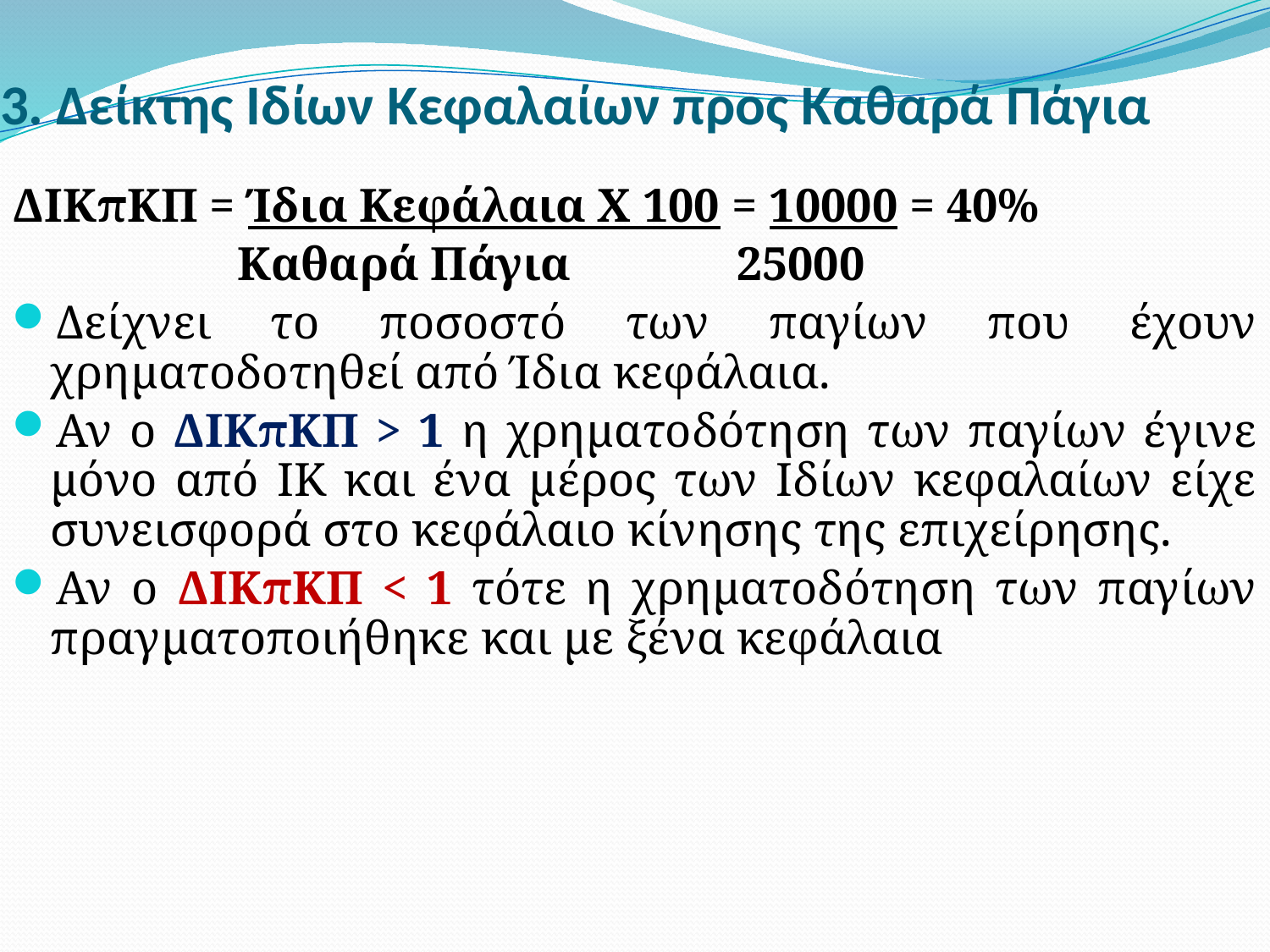

# 3. Δείκτης Ιδίων Κεφαλαίων προς Καθαρά Πάγια
ΔΙΚπΚΠ = Ίδια Κεφάλαια Χ 100 = 10000 = 40%
                   Καθαρά Πάγια              25000
Δείχνει το ποσοστό των παγίων που έχουν χρηματοδοτηθεί από Ίδια κεφάλαια.
Αν ο ΔΙΚπΚΠ > 1 η χρηματοδότηση των παγίων έγινε μόνο από ΙΚ και ένα μέρος των Ιδίων κεφαλαίων είχε συνεισφορά στο κεφάλαιο κίνησης της επιχείρησης.
Αν ο ΔΙΚπΚΠ < 1 τότε η χρηματοδότηση των παγίων πραγματοποιήθηκε και με ξένα κεφάλαια